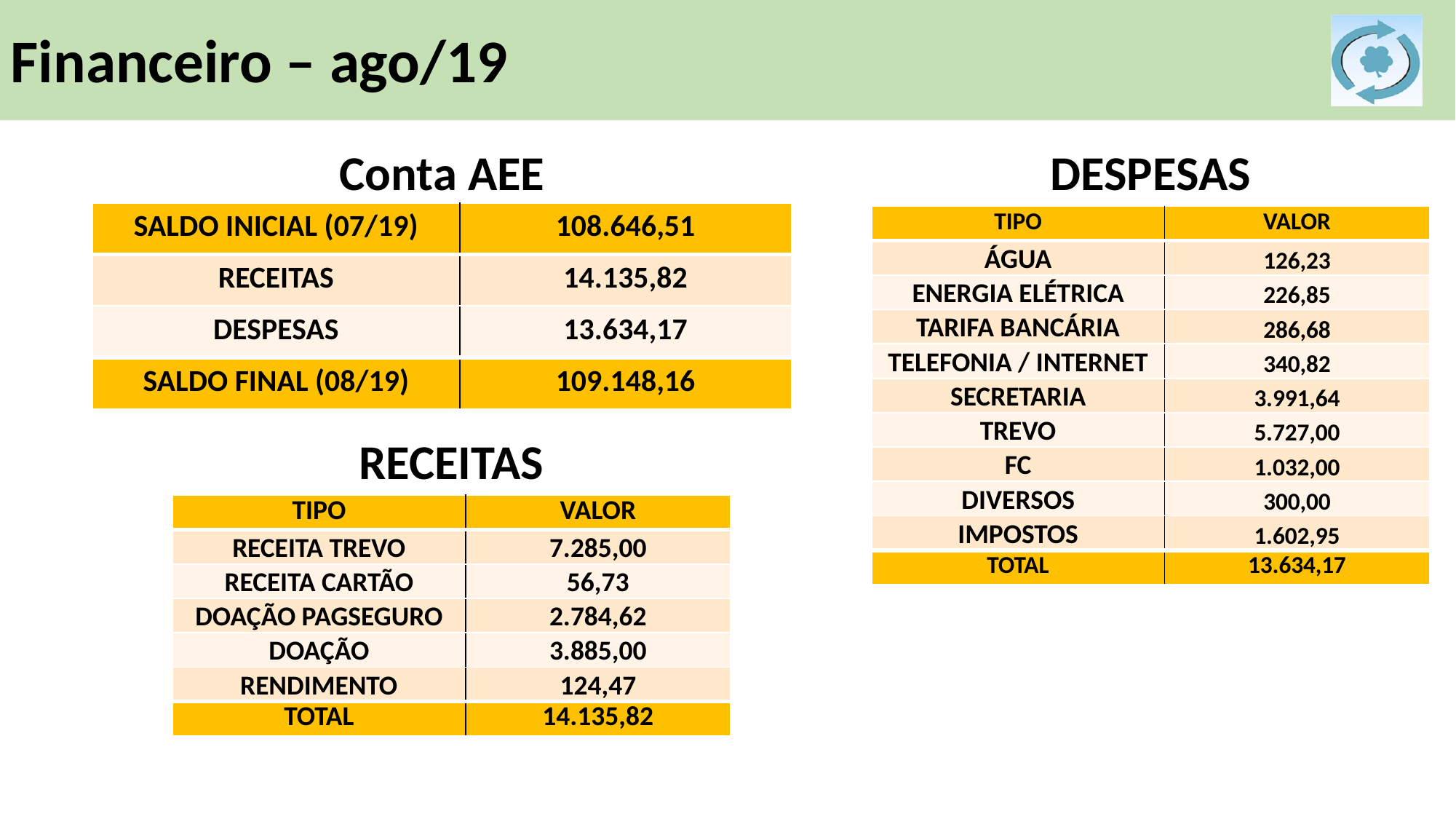

Financeiro – ago/19
DESPESAS
Conta AEE
| SALDO INICIAL (07/19) | 108.646,51 |
| --- | --- |
| RECEITAS | 14.135,82 |
| DESPESAS | 13.634,17 |
| SALDO FINAL (08/19) | 109.148,16 |
| TIPO | VALOR |
| --- | --- |
| ÁGUA | 126,23 |
| ENERGIA ELÉTRICA | 226,85 |
| TARIFA BANCÁRIA | 286,68 |
| TELEFONIA / INTERNET | 340,82 |
| SECRETARIA | 3.991,64 |
| TREVO | 5.727,00 |
| FC | 1.032,00 |
| DIVERSOS | 300,00 |
| IMPOSTOS | 1.602,95 |
| TOTAL | 13.634,17 |
RECEITAS
| TIPO | VALOR |
| --- | --- |
| RECEITA TREVO | 7.285,00 |
| RECEITA CARTÃO | 56,73 |
| DOAÇÃO PAGSEGURO | 2.784,62 |
| DOAÇÃO | 3.885,00 |
| RENDIMENTO | 124,47 |
| TOTAL | 14.135,82 |